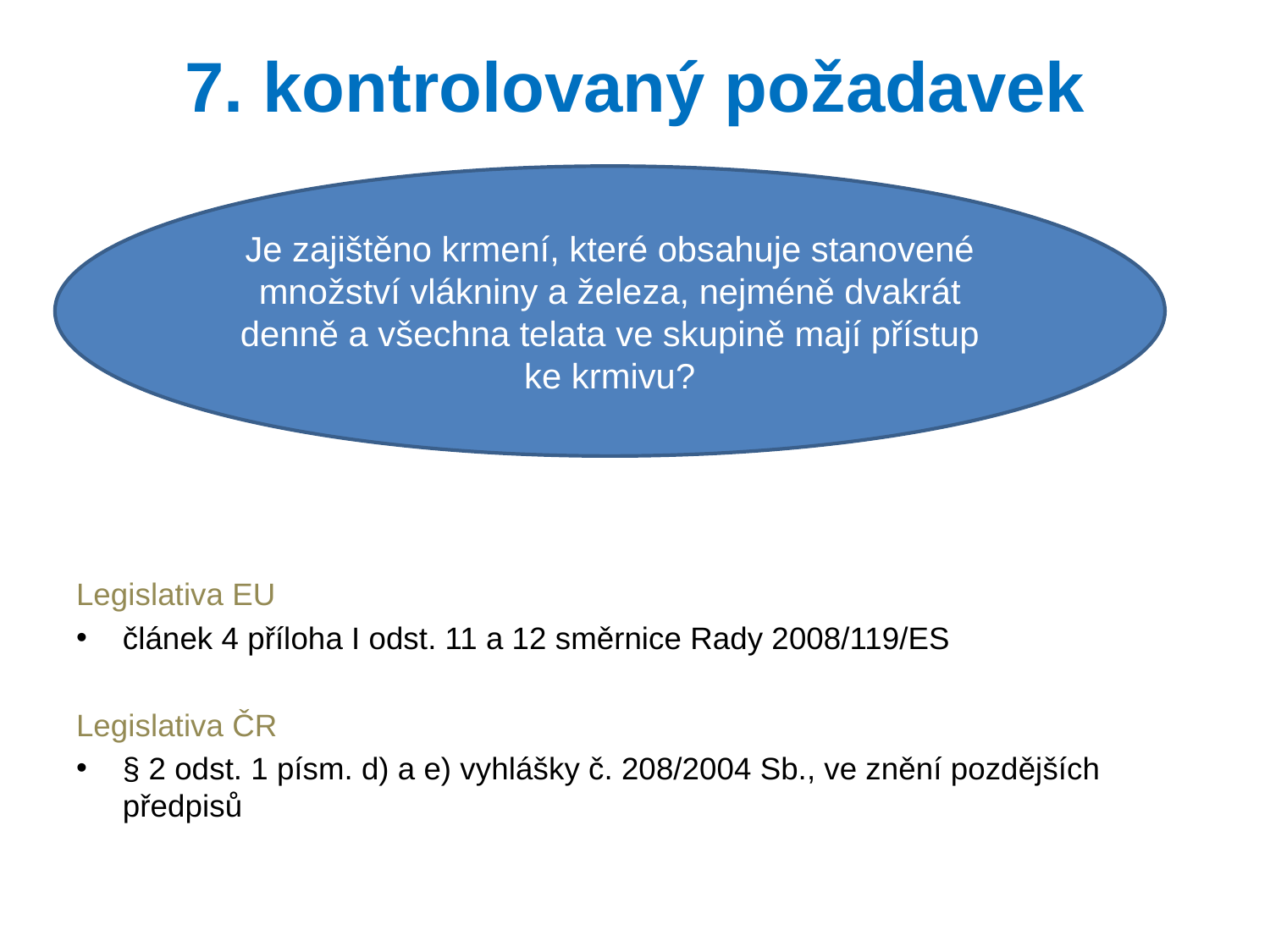

# 7. kontrolovaný požadavek
Je zajištěno krmení, které obsahuje stanovené množství vlákniny a železa, nejméně dvakrát denně a všechna telata ve skupině mají přístup ke krmivu?

Legislativa EU
článek 4 příloha I odst. 11 a 12 směrnice Rady 2008/119/ES

Legislativa ČR
§ 2 odst. 1 písm. d) a e) vyhlášky č. 208/2004 Sb., ve znění pozdějších předpisů